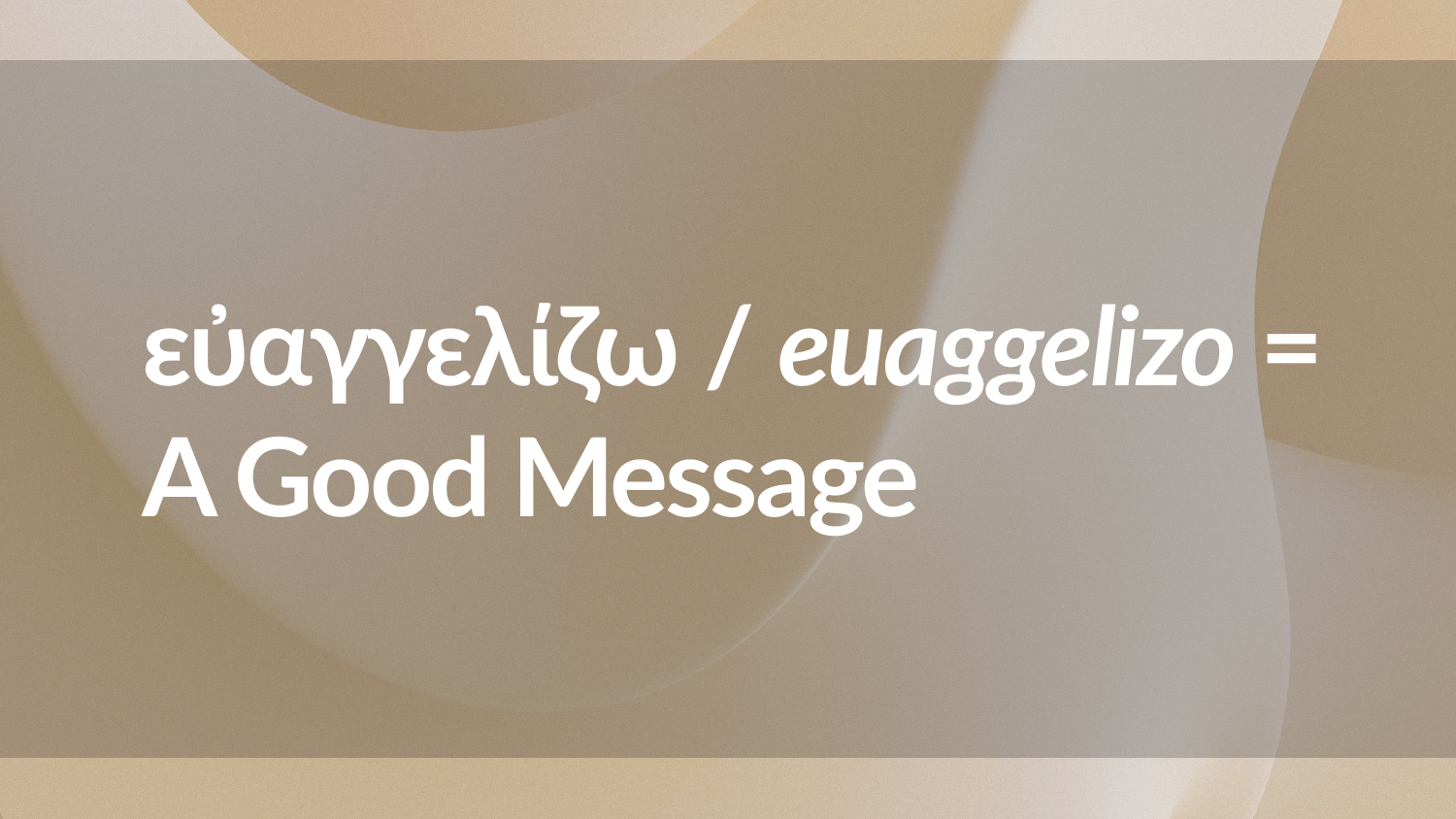

# εὐαγγελίζω / euaggelizo = A Good Message